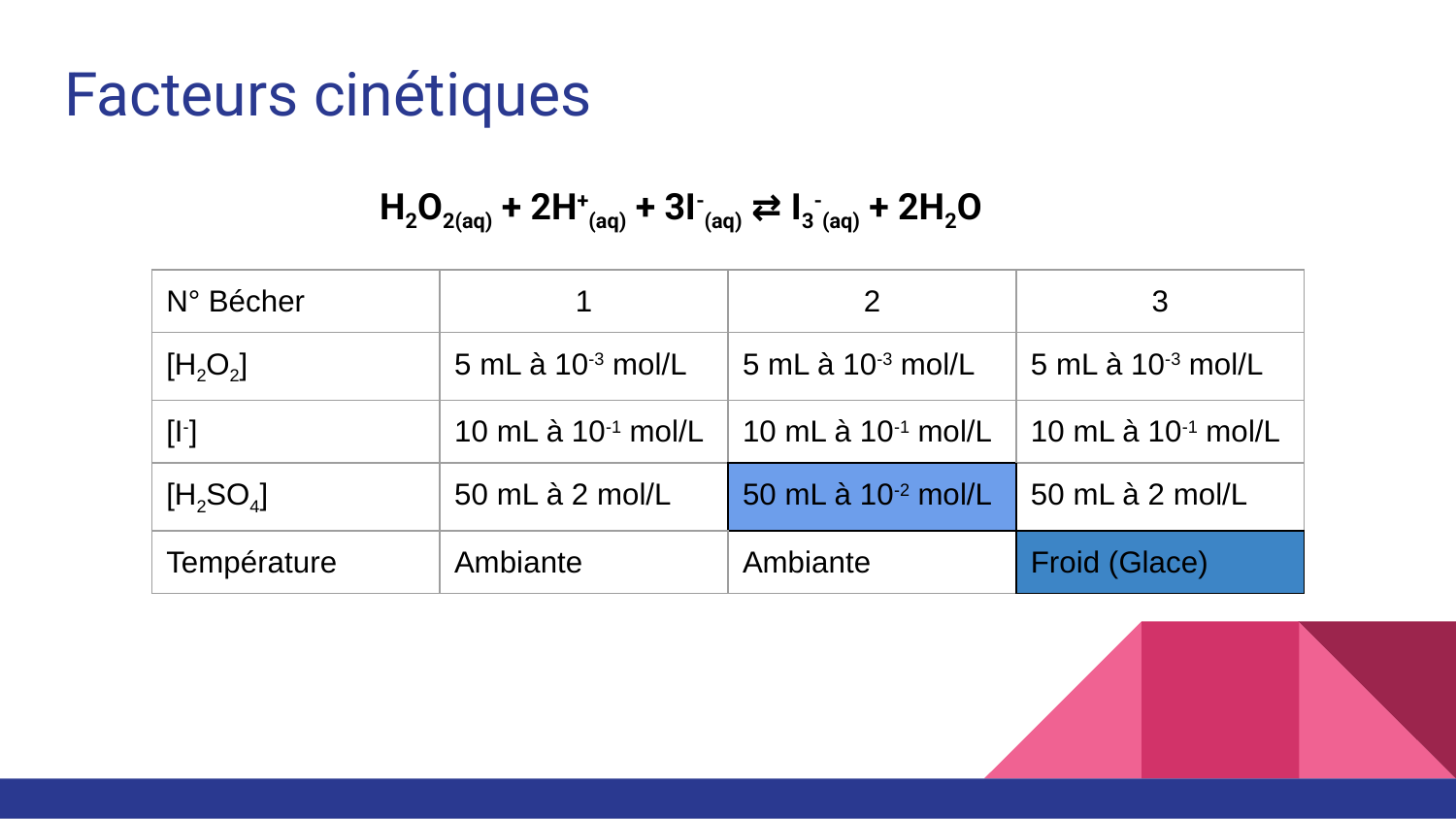

# Facteurs cinétiques
H2O2(aq) + 2H+(aq) + 3I-(aq) ⇄ I3-(aq) + 2H2O
| N° Bécher | 1 | 2 | 3 |
| --- | --- | --- | --- |
| [H2O2] | 5 mL à 10-3 mol/L | 5 mL à 10-3 mol/L | 5 mL à 10-3 mol/L |
| [I-] | 10 mL à 10-1 mol/L | 10 mL à 10-1 mol/L | 10 mL à 10-1 mol/L |
| [H2SO4] | 50 mL à 2 mol/L | 50 mL à 10-2 mol/L | 50 mL à 2 mol/L |
| Température | Ambiante | Ambiante | Froid (Glace) |